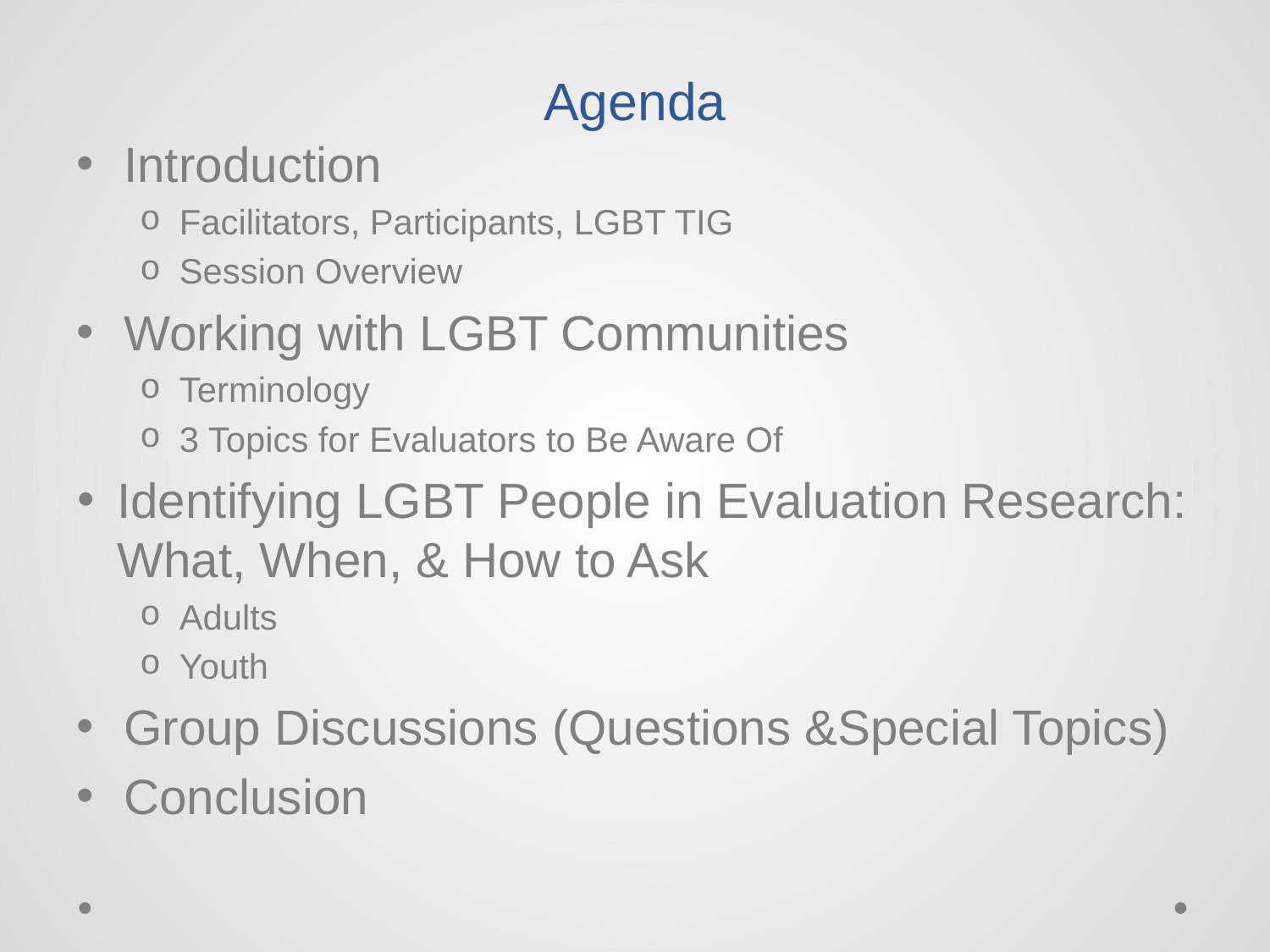

# Agenda
Introduction
Facilitators, Participants, LGBT TIG
Session Overview
Working with LGBT Communities
Terminology
3 Topics for Evaluators to Be Aware Of
Identifying LGBT People in Evaluation Research: What, When, & How to Ask
Adults
Youth
Group Discussions (Questions &Special Topics)
Conclusion